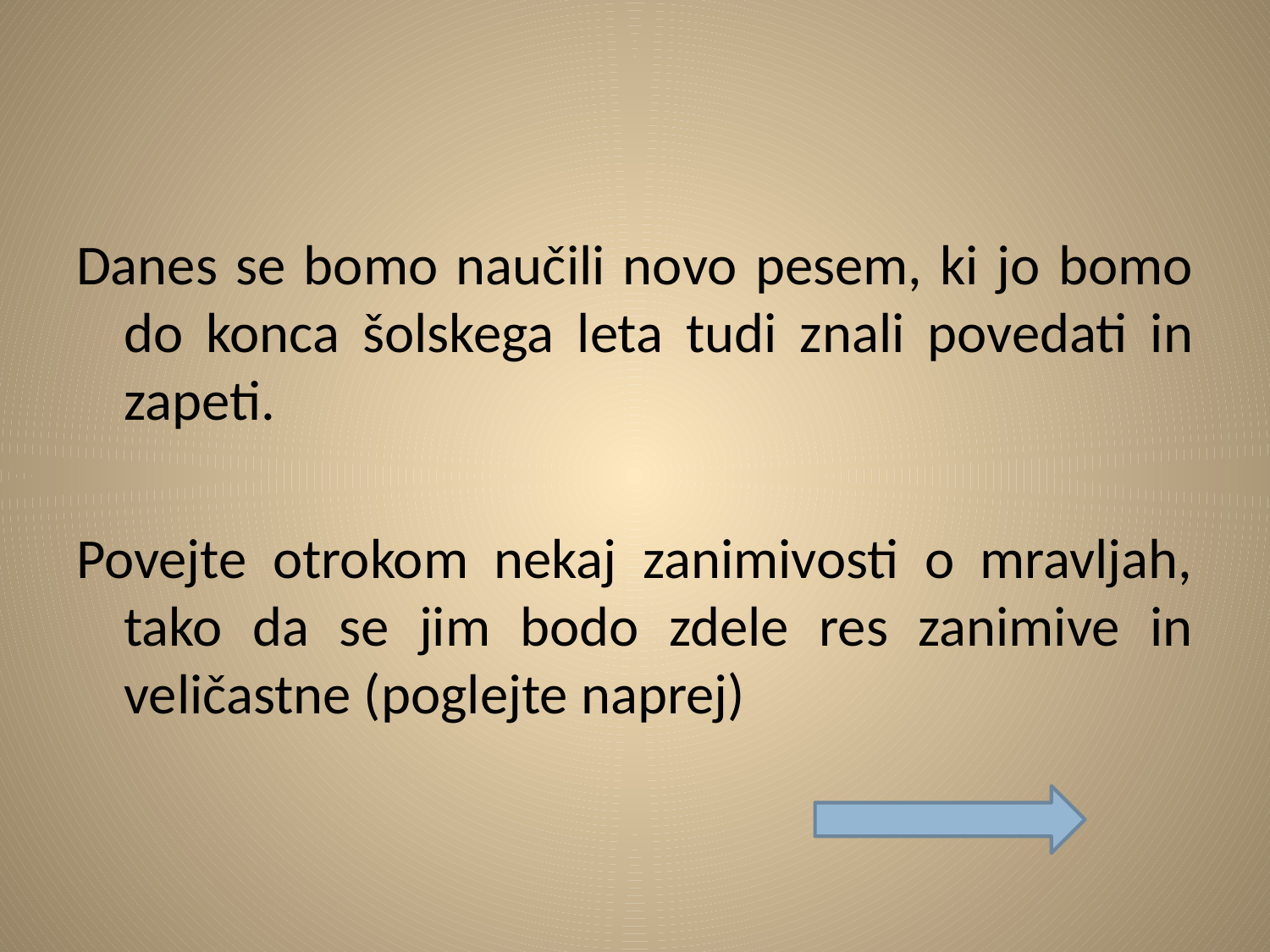

#
Danes se bomo naučili novo pesem, ki jo bomo do konca šolskega leta tudi znali povedati in zapeti.

Povejte otrokom nekaj zanimivosti o mravljah, tako da se jim bodo zdele res zanimive in veličastne (poglejte naprej)